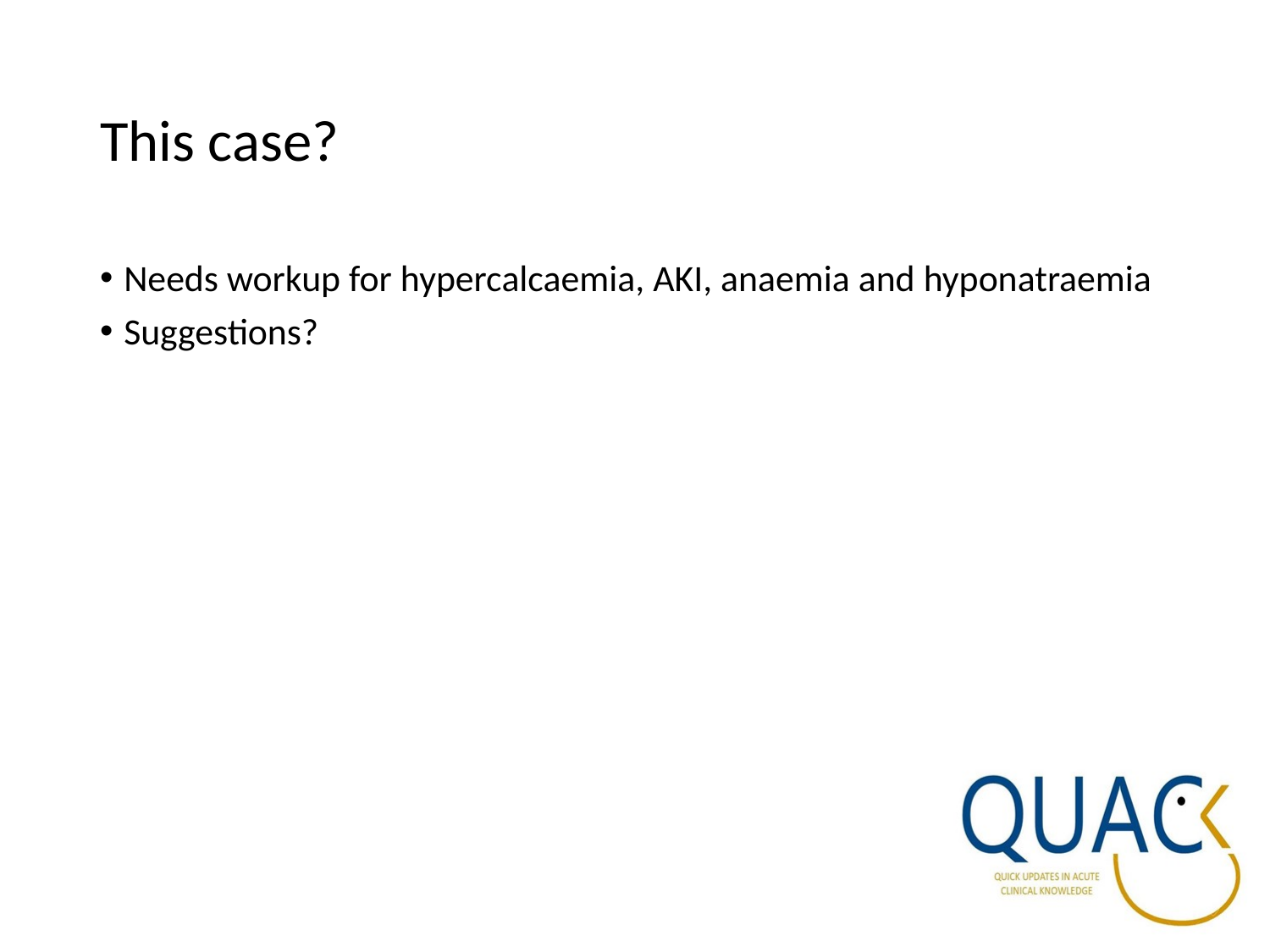

# This case?
Needs workup for hypercalcaemia, AKI, anaemia and hyponatraemia
Suggestions?